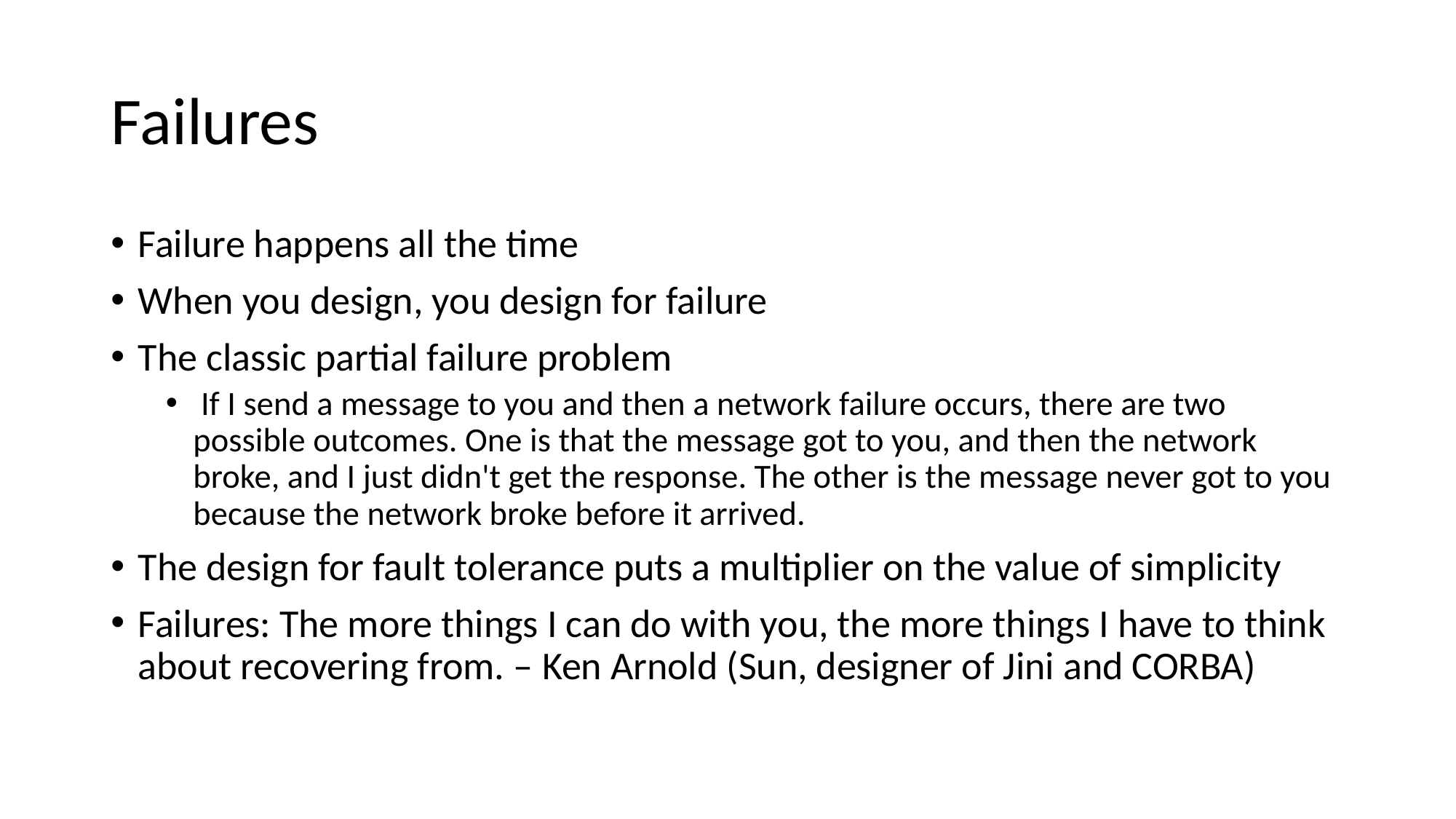

# Failures
Failure happens all the time
When you design, you design for failure
The classic partial failure problem
 If I send a message to you and then a network failure occurs, there are two possible outcomes. One is that the message got to you, and then the network broke, and I just didn't get the response. The other is the message never got to you because the network broke before it arrived.
The design for fault tolerance puts a multiplier on the value of simplicity
Failures: The more things I can do with you, the more things I have to think about recovering from. – Ken Arnold (Sun, designer of Jini and CORBA)